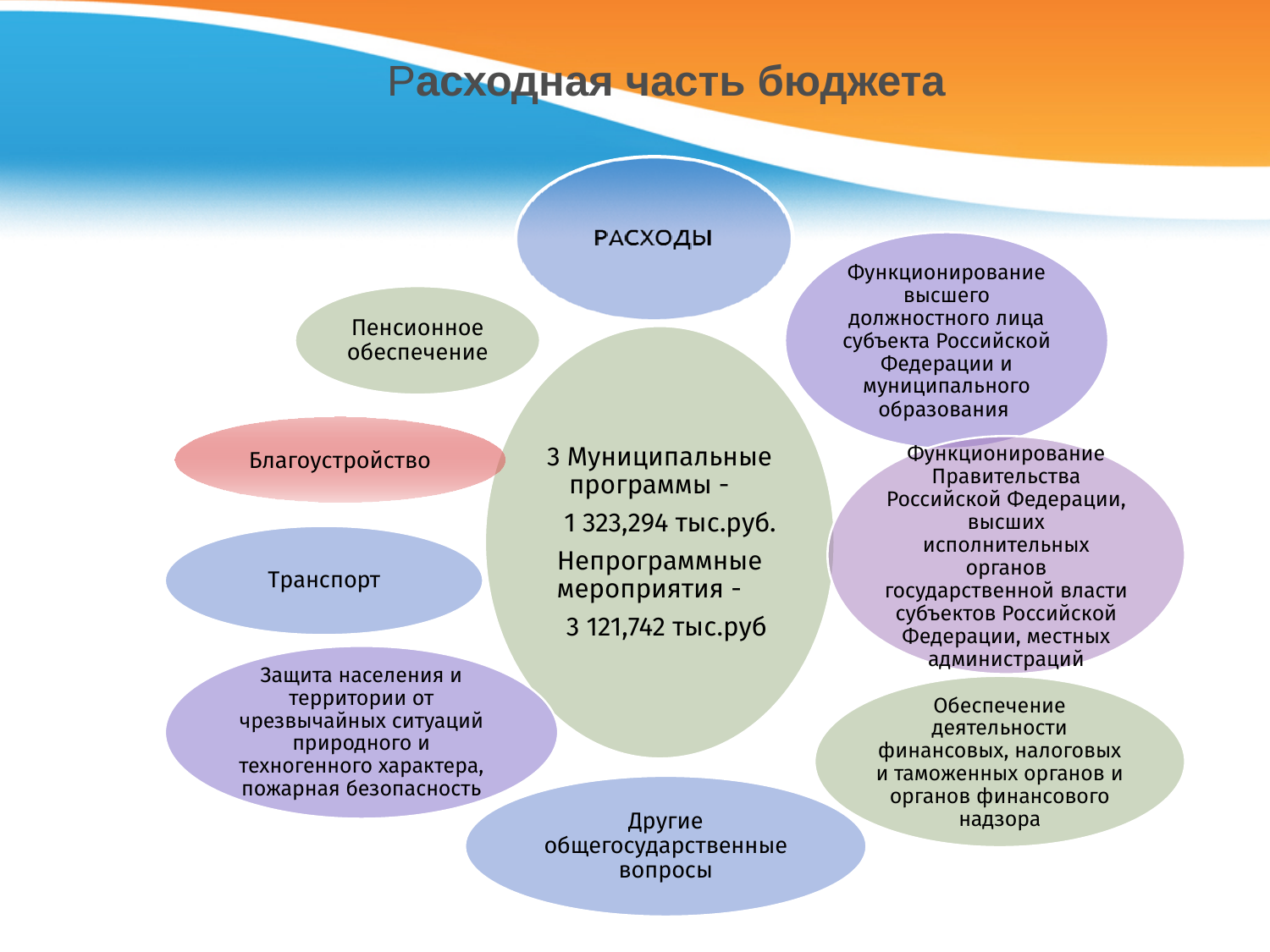

# Расходная часть бюджета
3 Муниципальные программы -
   1 323,294 тыс.руб.
Непрограммные мероприятия -
  3 121,742 тыс.руб

Транспорт

Функционирование высшего должностного лица субъекта Российской Федерации и муниципального образования

Функционирование Правительства Российской Федерации, высших исполнительных органов государственной власти субъектов Российской Федерации, местных администраций

Обеспечение деятельности финансовых, налоговых и таможенных органов и органов финансового надзора

Другие общегосударственные вопросы
Защита населения и территории от чрезвычайных ситуаций природного и техногенного характера, пожарная безопасность
Пенсионное обеспечение
Благоустройство